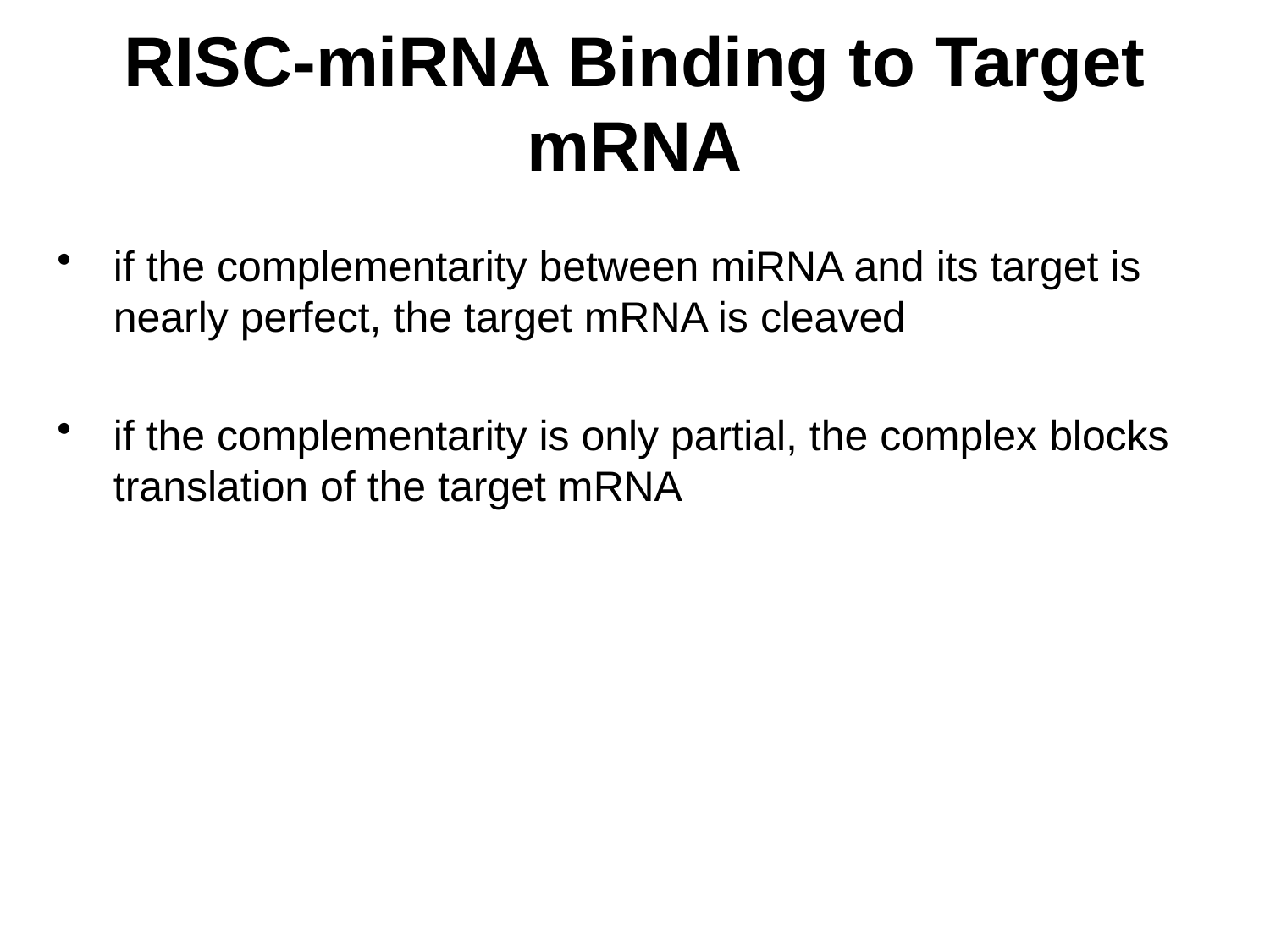

# RISC-miRNA Binding to Target mRNA
if the complementarity between miRNA and its target is nearly perfect, the target mRNA is cleaved

if the complementarity is only partial, the complex blocks translation of the target mRNA